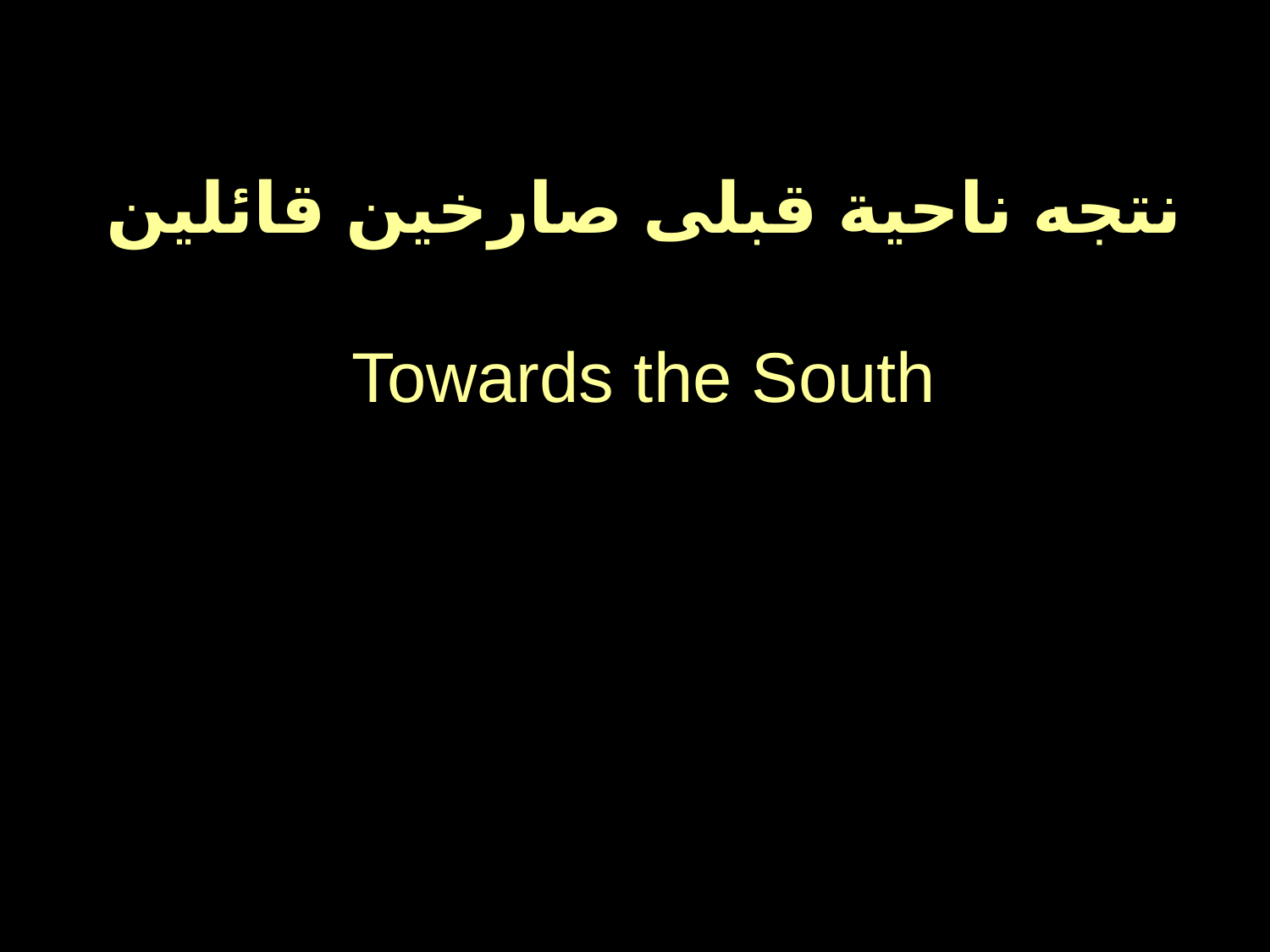

نتجه ناحية قبلى صارخين قائلين

Towards the South